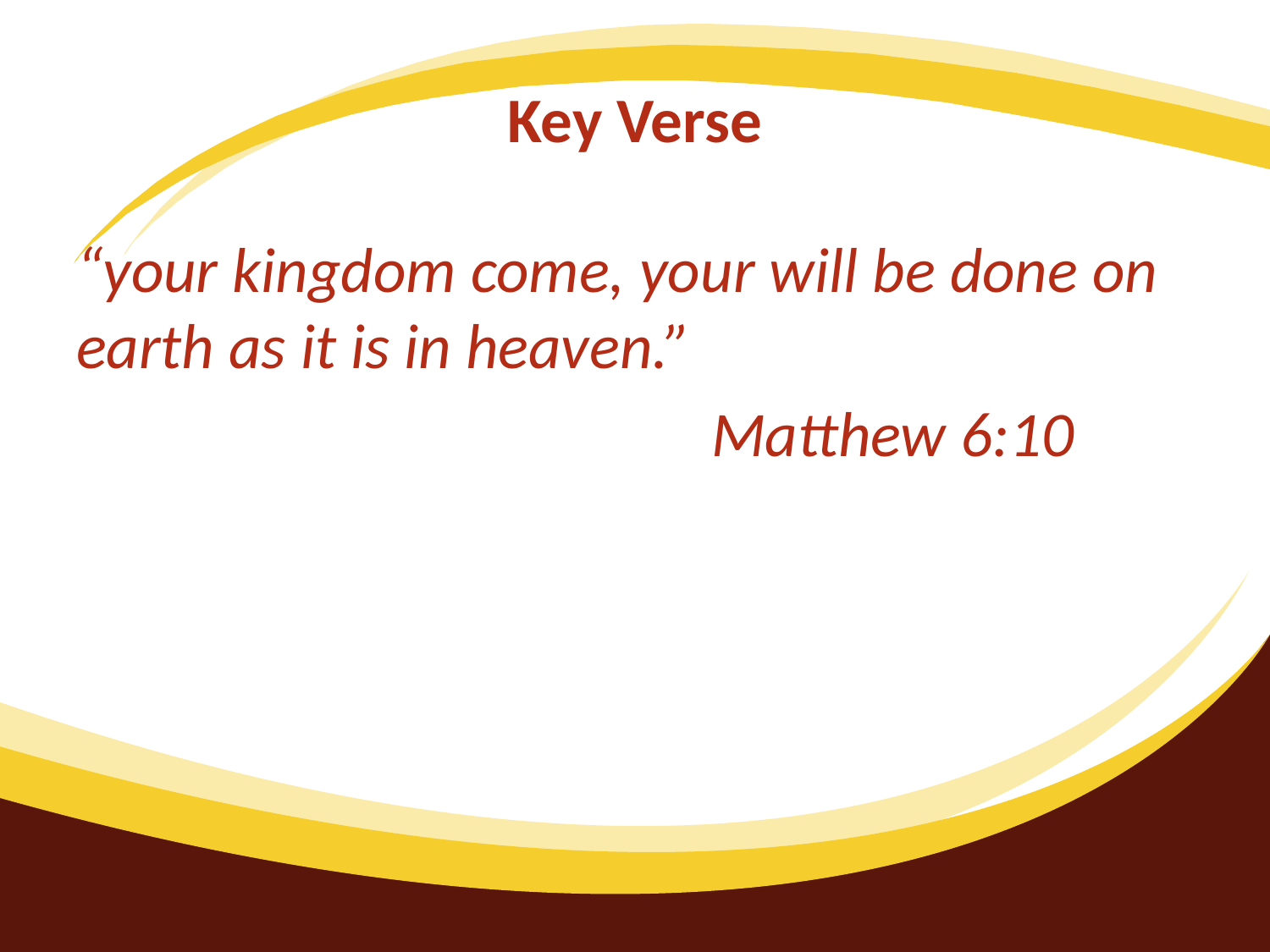

# Key Verse
“your kingdom come, your will be done on earth as it is in heaven.”
					Matthew 6:10